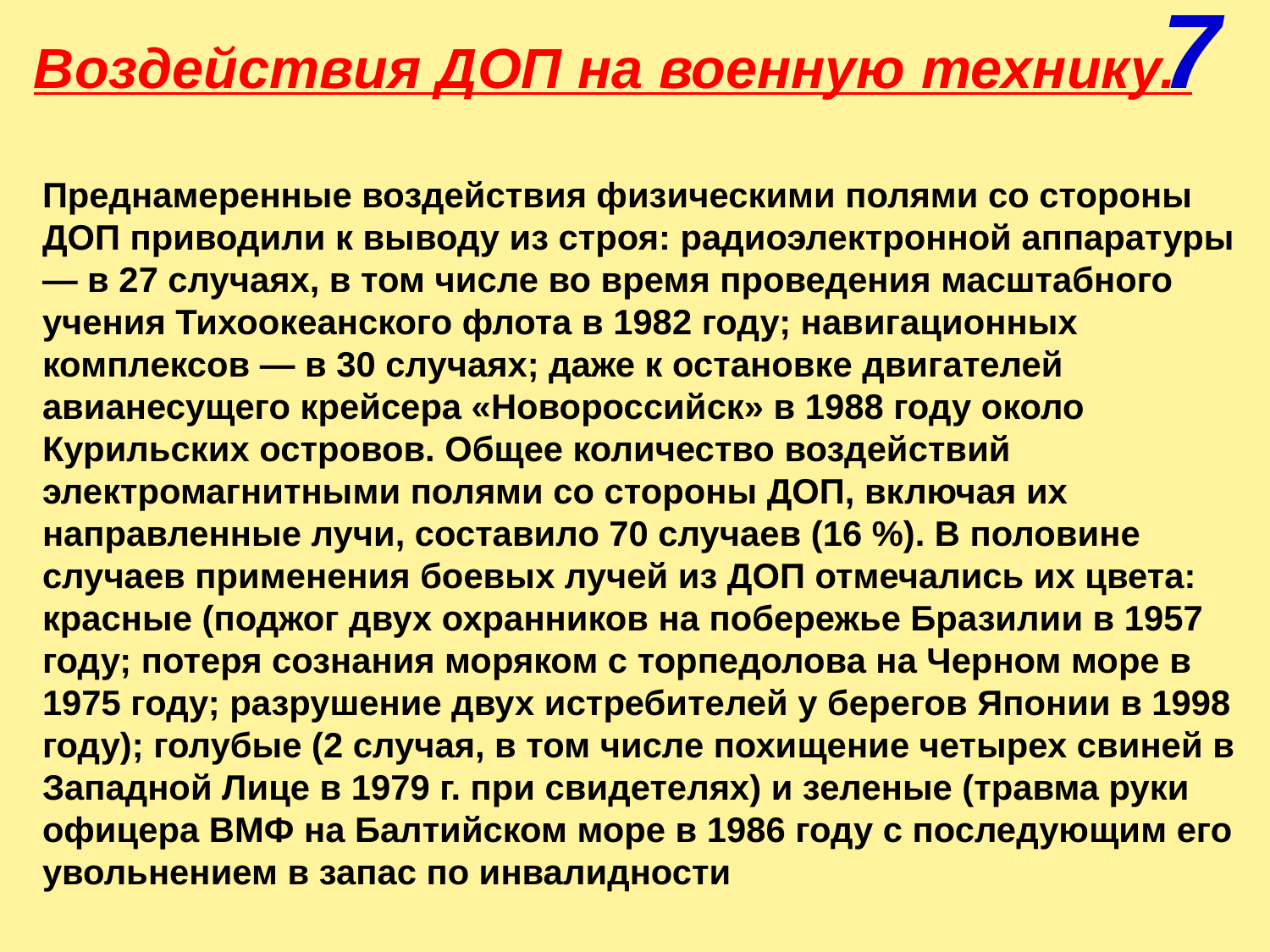

7
Воздействия ДОП на военную технику.
Преднамеренные воздействия физическими полями со стороны ДОП приводили к выводу из строя: радиоэлектронной аппаратуры — в 27 случаях, в том числе во время проведения масштабного учения Тихоокеанского флота в 1982 году; навигационных комплексов — в 30 случаях; даже к остановке двигателей авианесущего крейсера «Новороссийск» в 1988 году около Курильских островов. Общее количество воздействий электромагнитными полями со стороны ДОП, включая их направленные лучи, составило 70 случаев (16 %). В половине случаев применения боевых лучей из ДОП отмечались их цвета: красные (поджог двух охранников на побережье Бразилии в 1957 году; потеря сознания моряком с торпедолова на Черном море в 1975 году; разрушение двух истребителей у берегов Японии в 1998 году); голубые (2 случая, в том числе похищение четырех свиней в Западной Лице в 1979 г. при свидетелях) и зеленые (травма руки офицера ВМФ на Балтийском море в 1986 году с последующим его увольнением в запас по инвалидности